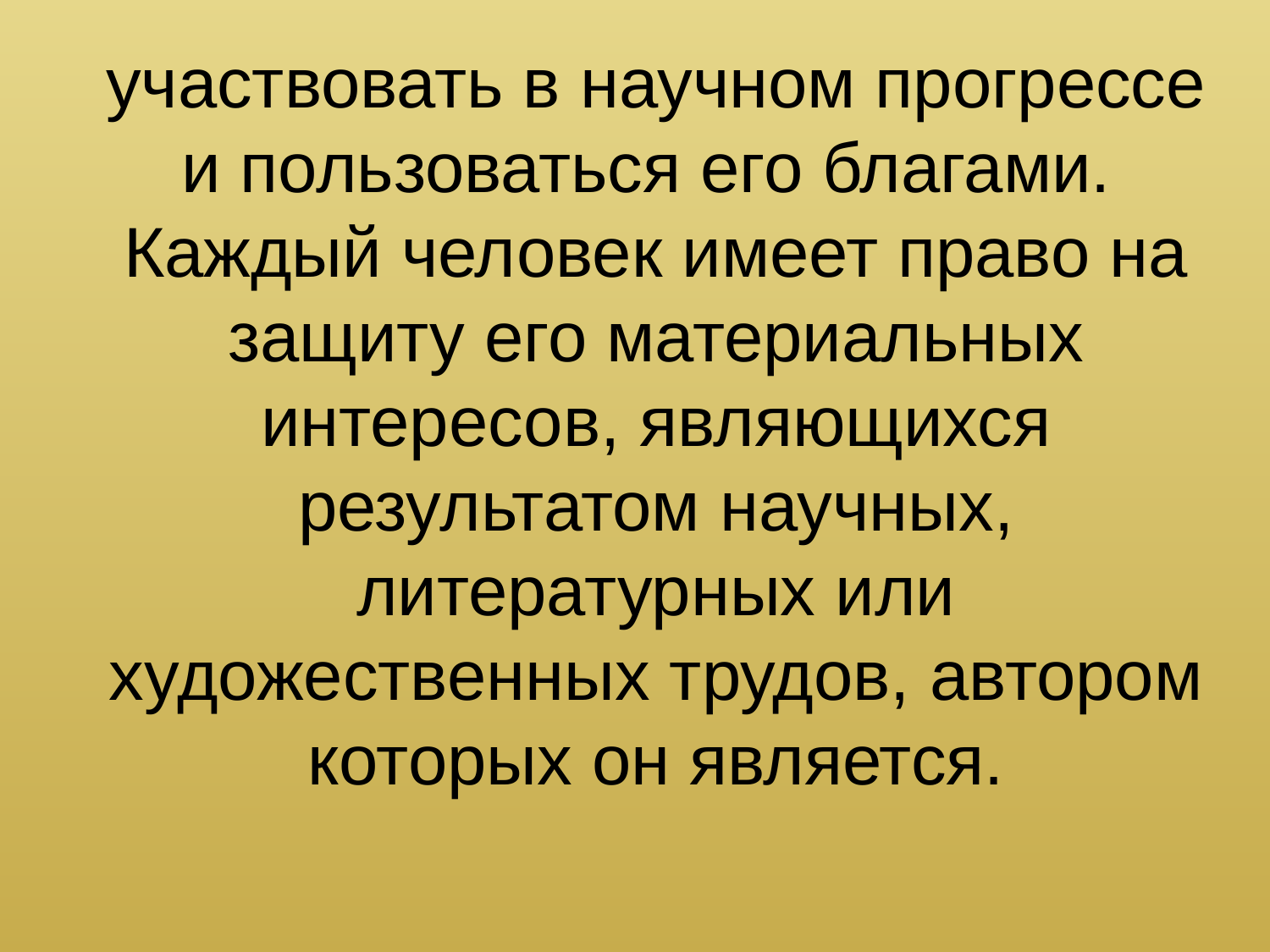

# участвовать в научном прогрессе и пользоваться его благами. Каждый человек имеет право на защиту его материальных интересов, являющихся результатом научных, литературных или художественных трудов, автором которых он является.